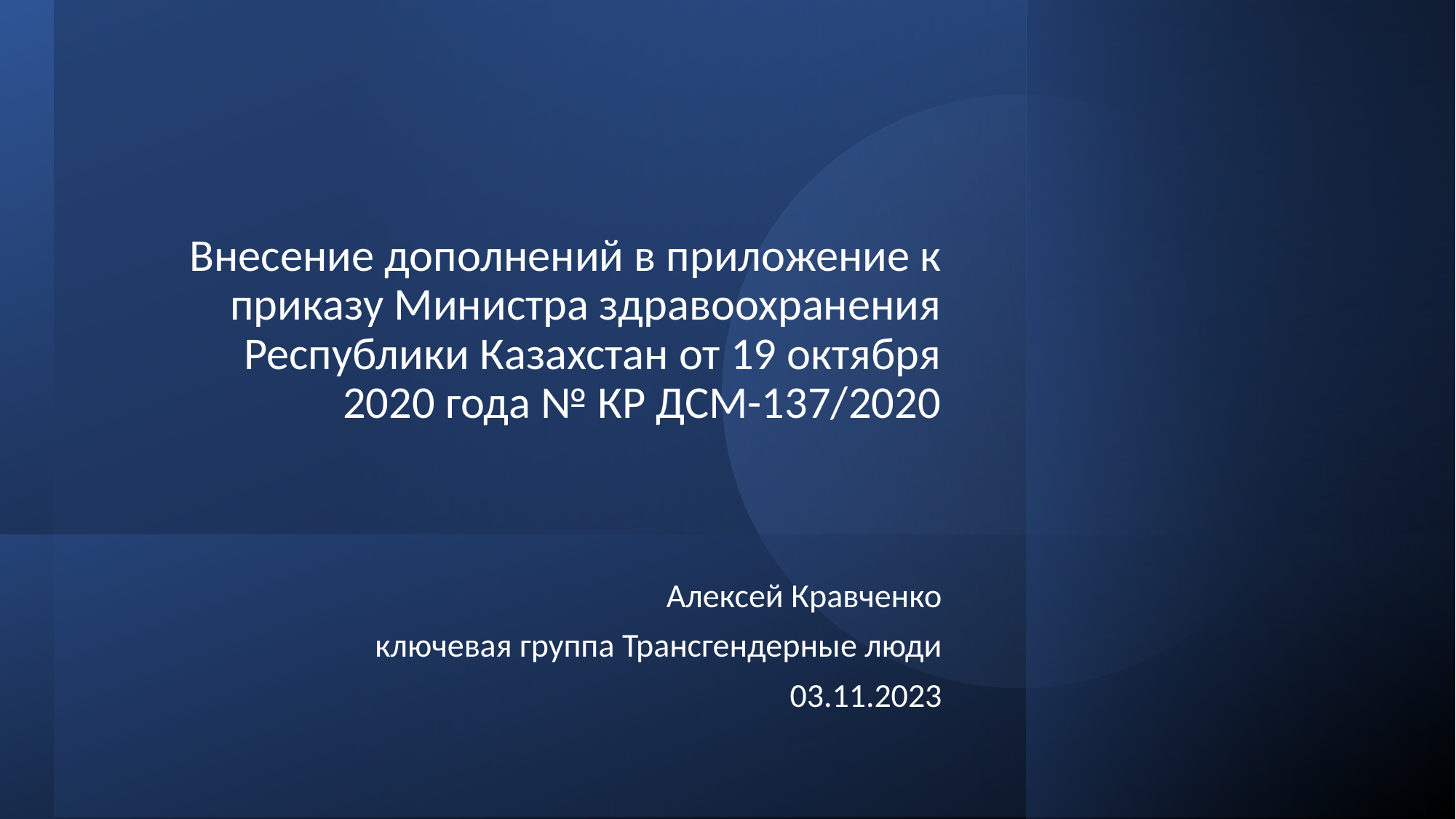

# Внесение дополнений в приложение к приказу Министра здравоохранения Республики Казахстан от 19 октября 2020 года № КР ДСМ-137/2020

Алексей Кравченко
ключевая группа Трансгендерные люди
03.11.2023